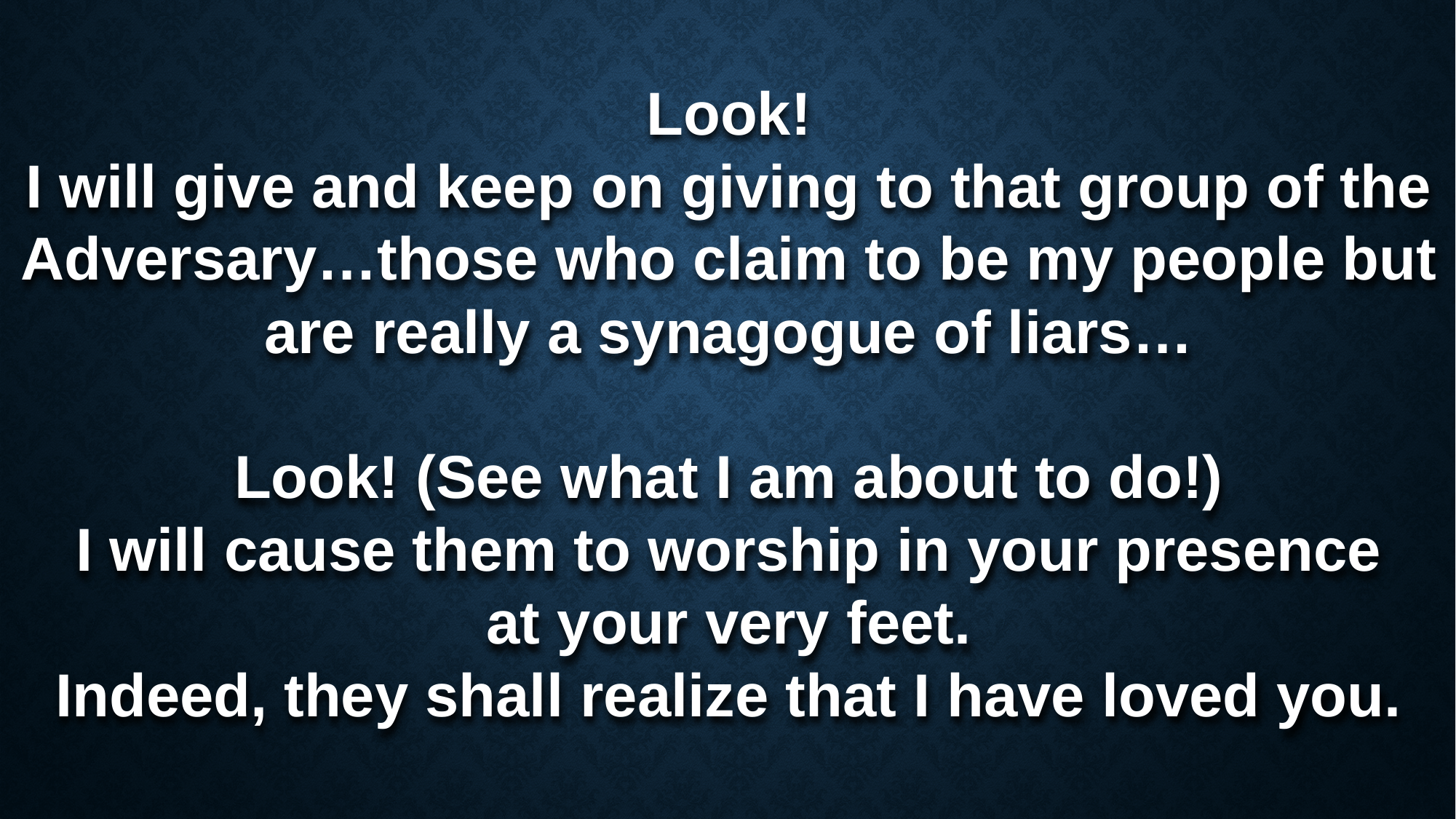

Look!
I will give and keep on giving to that group of the Adversary…those who claim to be my people but are really a synagogue of liars…

Look! (See what I am about to do!)
I will cause them to worship in your presence
 at your very feet.
Indeed, they shall realize that I have loved you.